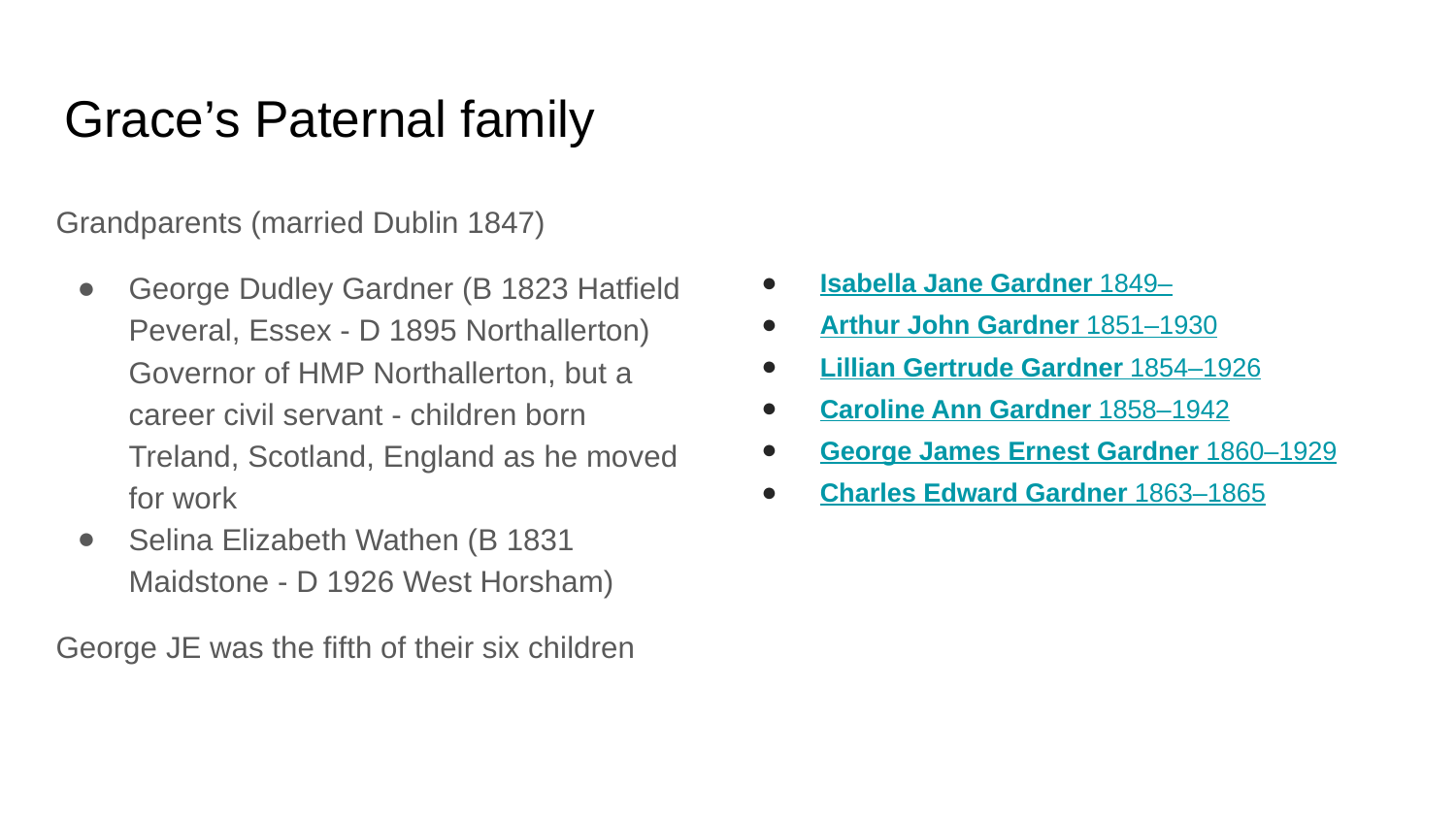

# Grace’s Paternal family
Grandparents (married Dublin 1847)
George Dudley Gardner (B 1823 Hatfield Peveral, Essex - D 1895 Northallerton) Governor of HMP Northallerton, but a career civil servant - children born Treland, Scotland, England as he moved for work
Selina Elizabeth Wathen (B 1831 Maidstone - D 1926 West Horsham)
George JE was the fifth of their six children

Isabella Jane Gardner 1849–
Arthur John Gardner 1851–1930
Lillian Gertrude Gardner 1854–1926
Caroline Ann Gardner 1858–1942
George James Ernest Gardner 1860–1929
Charles Edward Gardner 1863–1865